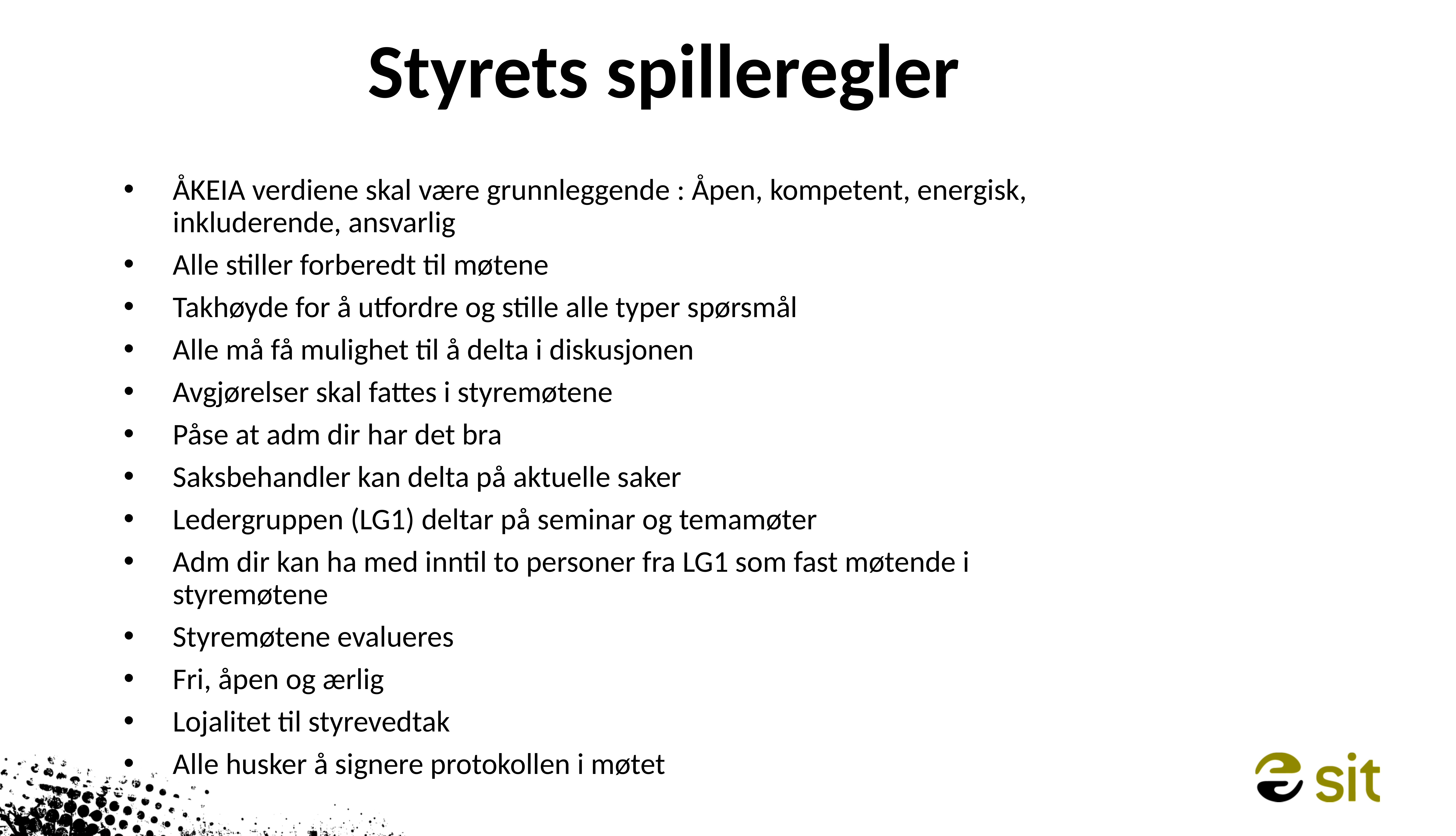

13
# Styrets spilleregler
ÅKEIA verdiene skal være grunnleggende : Åpen, kompetent, energisk, inkluderende, ansvarlig
Alle stiller forberedt til møtene
Takhøyde for å utfordre og stille alle typer spørsmål
Alle må få mulighet til å delta i diskusjonen
Avgjørelser skal fattes i styremøtene
Påse at adm dir har det bra
Saksbehandler kan delta på aktuelle saker
Ledergruppen (LG1) deltar på seminar og temamøter
Adm dir kan ha med inntil to personer fra LG1 som fast møtende i styremøtene
Styremøtene evalueres
Fri, åpen og ærlig
Lojalitet til styrevedtak
Alle husker å signere protokollen i møtet